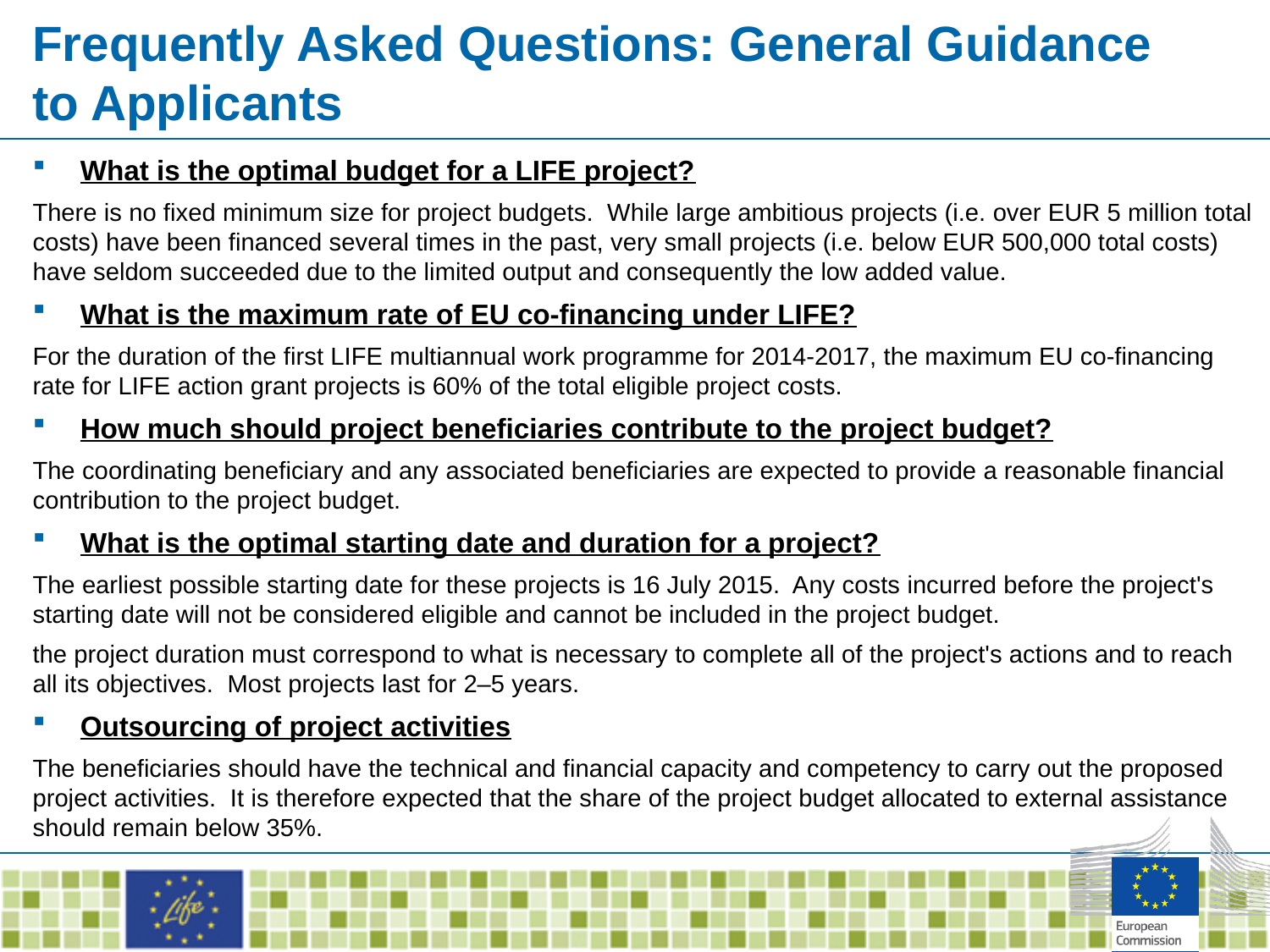

# Frequently Asked Questions: General Guidance to Applicants
What is the optimal budget for a LIFE project?
There is no fixed minimum size for project budgets.  While large ambitious projects (i.e. over EUR 5 million total costs) have been financed several times in the past, very small projects (i.e. below EUR 500,000 total costs) have seldom succeeded due to the limited output and consequently the low added value.
What is the maximum rate of EU co-financing under LIFE?
For the duration of the first LIFE multiannual work programme for 2014-2017, the maximum EU co-financing rate for LIFE action grant projects is 60% of the total eligible project costs.
How much should project beneficiaries contribute to the project budget?
The coordinating beneficiary and any associated beneficiaries are expected to provide a reasonable financial contribution to the project budget.
What is the optimal starting date and duration for a project?
The earliest possible starting date for these projects is 16 July 2015.  Any costs incurred before the project's starting date will not be considered eligible and cannot be included in the project budget.
the project duration must correspond to what is necessary to complete all of the project's actions and to reach all its objectives.  Most projects last for 2–5 years.
Outsourcing of project activities
The beneficiaries should have the technical and financial capacity and competency to carry out the proposed project activities.  It is therefore expected that the share of the project budget allocated to external assistance should remain below 35%.